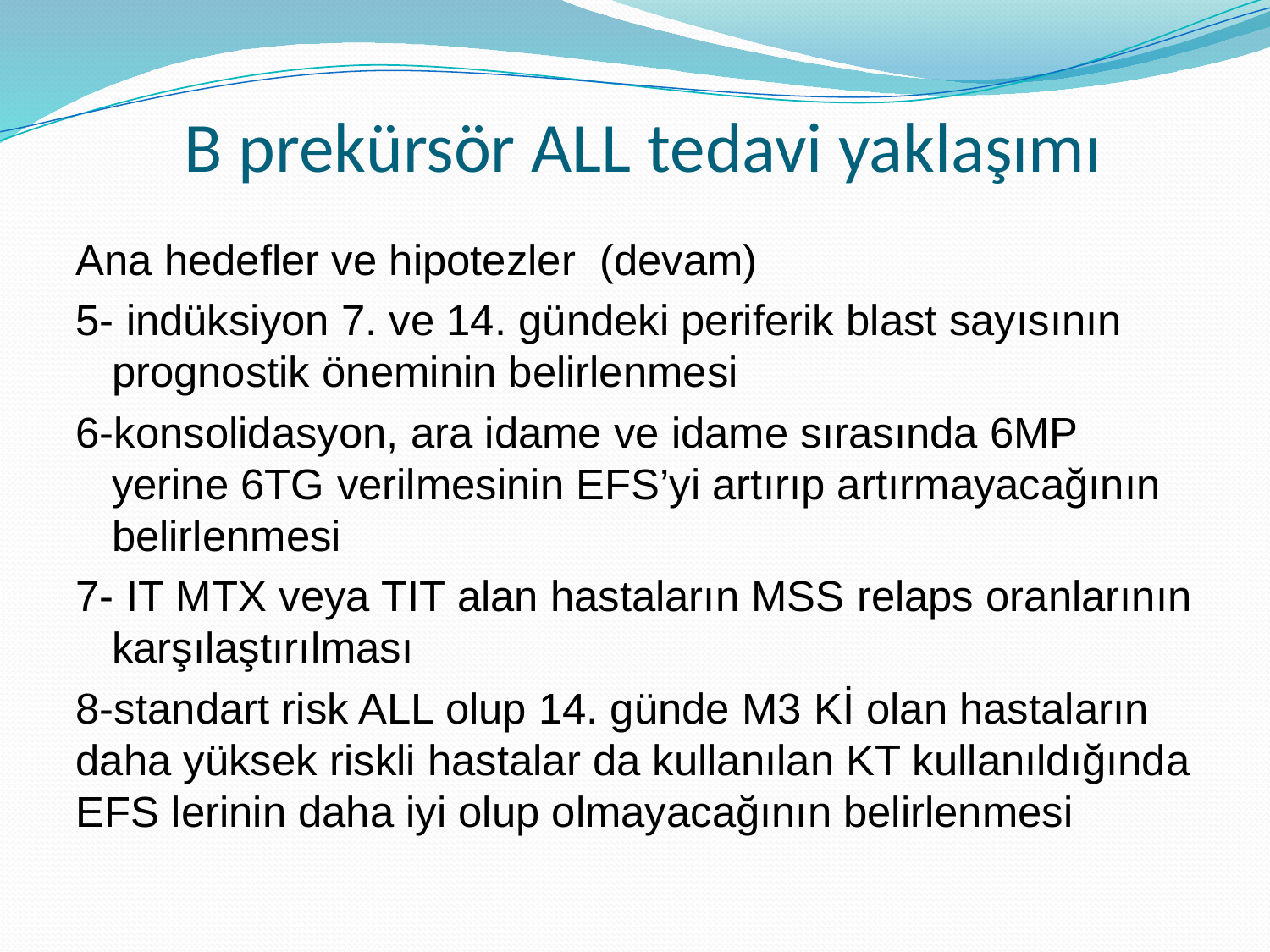

# B prekürsör ALL tedavi yaklaşımı
Ana hedefler ve hipotezler  (devam)
5- indüksiyon 7. ve 14. gündeki periferik blast sayısının prognostik öneminin belirlenmesi
6-konsolidasyon, ara idame ve idame sırasında 6MP yerine 6TG verilmesinin EFS’yi artırıp artırmayacağının belirlenmesi
7- IT MTX veya TIT alan hastaların MSS relaps oranlarının karşılaştırılması
8-standart risk ALL olup 14. günde M3 Kİ olan hastaların daha yüksek riskli hastalar da kullanılan KT kullanıldığında EFS lerinin daha iyi olup olmayacağının belirlenmesi